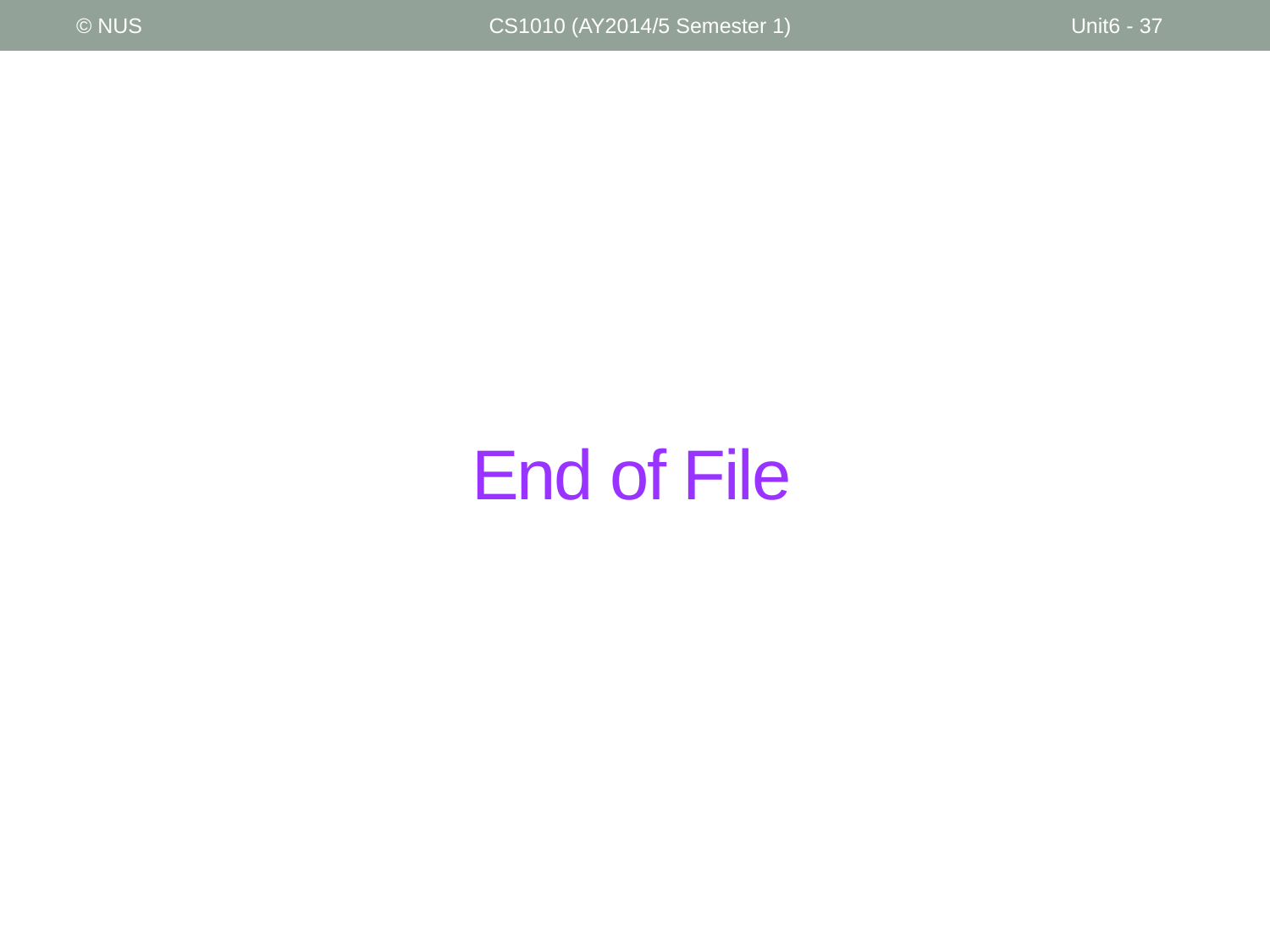

© NUS
CS1010 (AY2014/5 Semester 1)
Unit6 - 37
# End of File